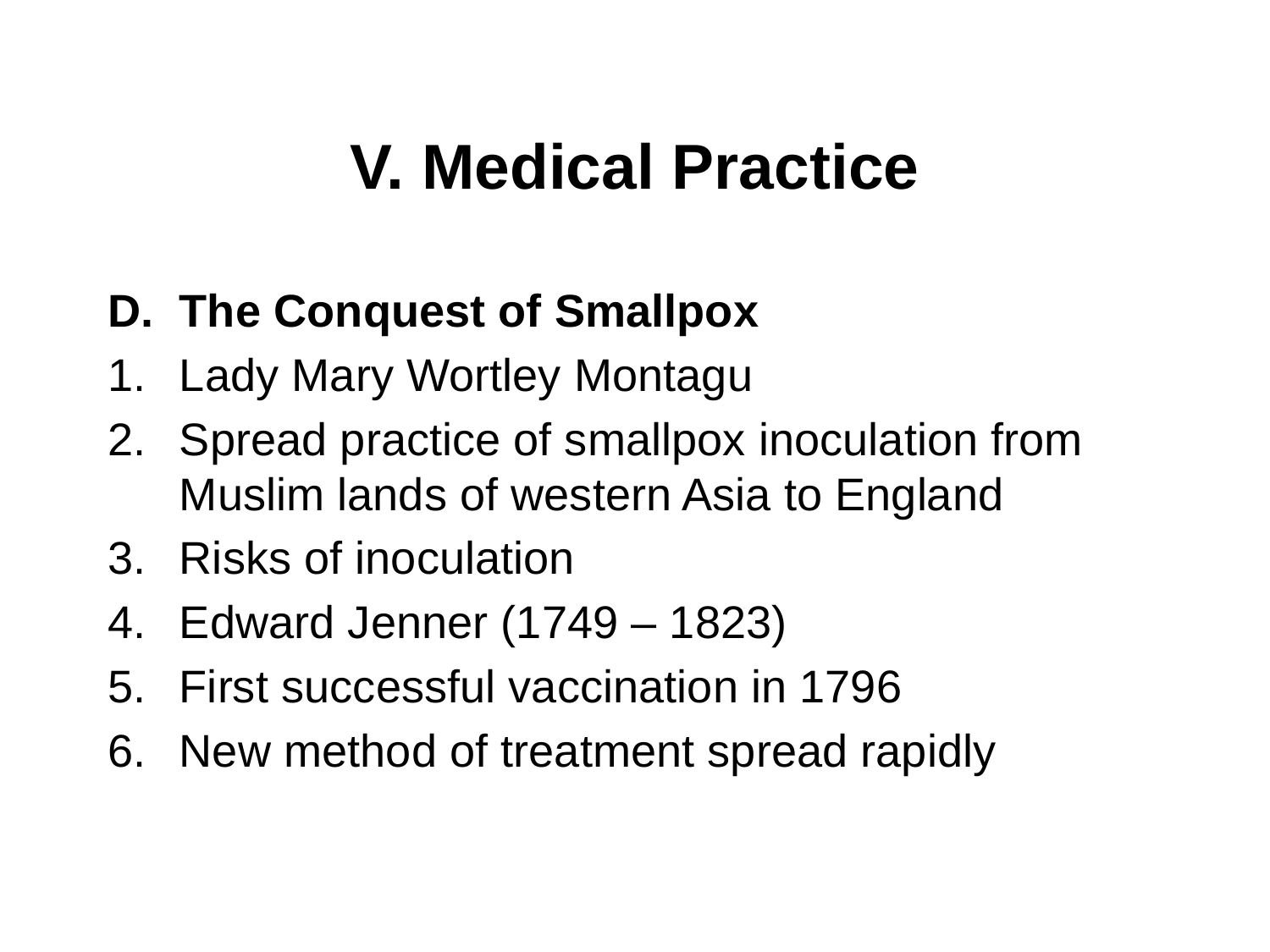

# V. Medical Practice
The Conquest of Smallpox
Lady Mary Wortley Montagu
Spread practice of smallpox inoculation from Muslim lands of western Asia to England
Risks of inoculation
Edward Jenner (1749 – 1823)
First successful vaccination in 1796
New method of treatment spread rapidly